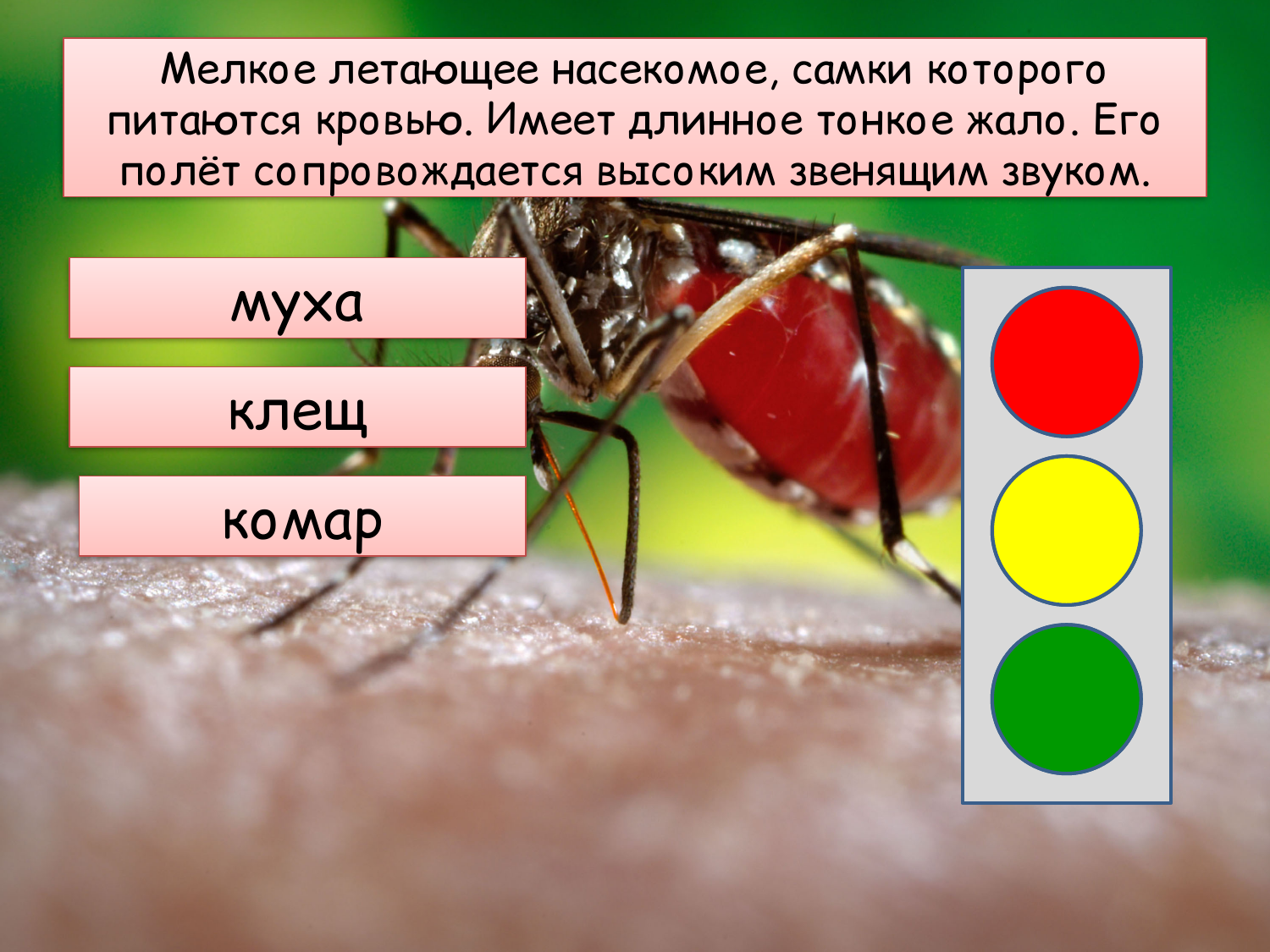

# Мелкое летающее насекомое, самки которого питаются кровью. Имеет длинное тонкое жало. Его полёт сопровождается высоким звенящим звуком.
муха

клещ

комар